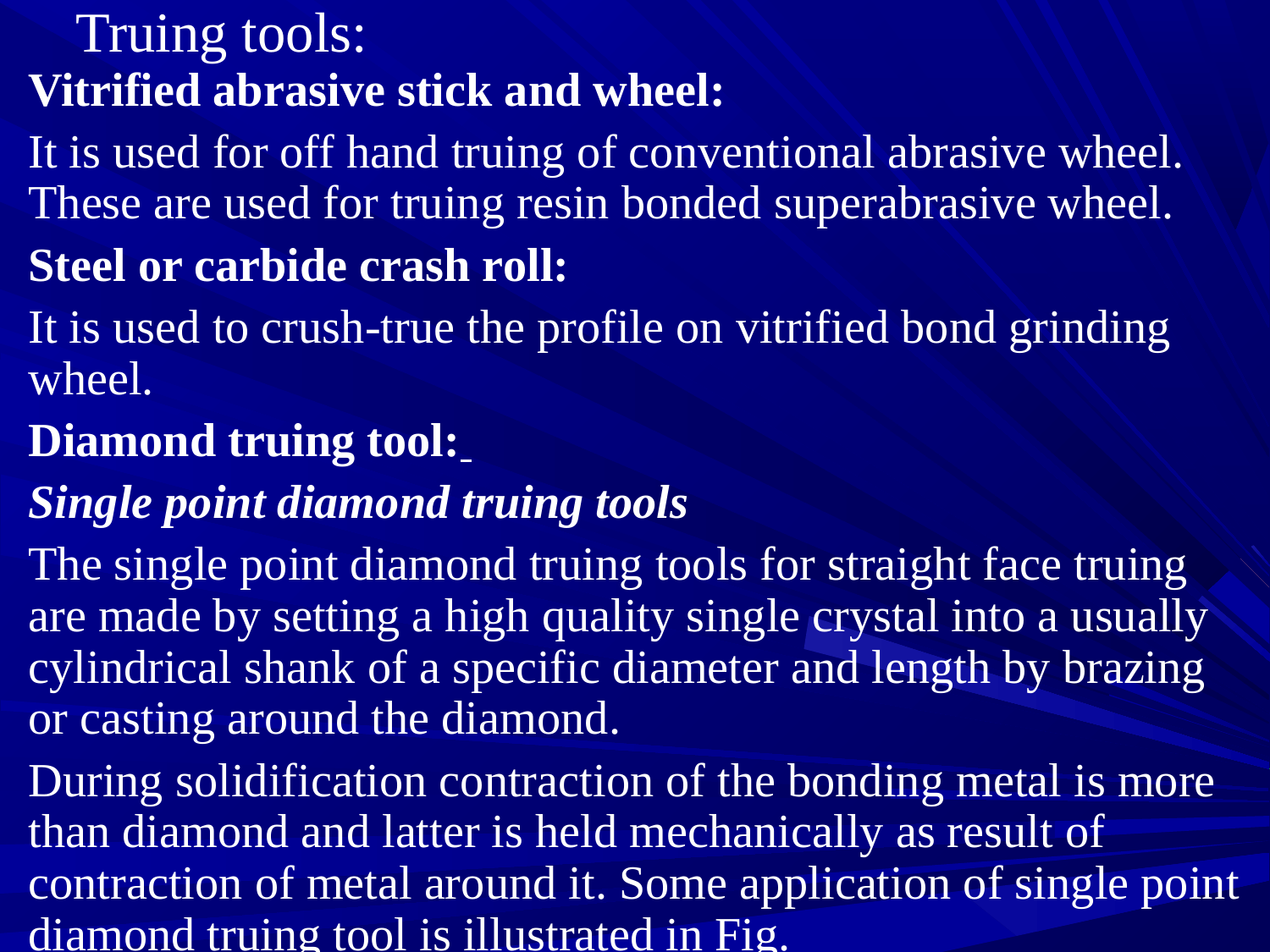

# Truing tools:
	Vitrified abrasive stick and wheel:
	It is used for off hand truing of conventional abrasive wheel. These are used for truing resin bonded superabrasive wheel.
	Steel or carbide crash roll:
	It is used to crush-true the profile on vitrified bond grinding wheel.
	Diamond truing tool:
	Single point diamond truing tools
	The single point diamond truing tools for straight face truing are made by setting a high quality single crystal into a usually cylindrical shank of a specific diameter and length by brazing or casting around the diamond.
	During solidification contraction of the bonding metal is more than diamond and latter is held mechanically as result of contraction of metal around it. Some application of single point diamond truing tool is illustrated in Fig.